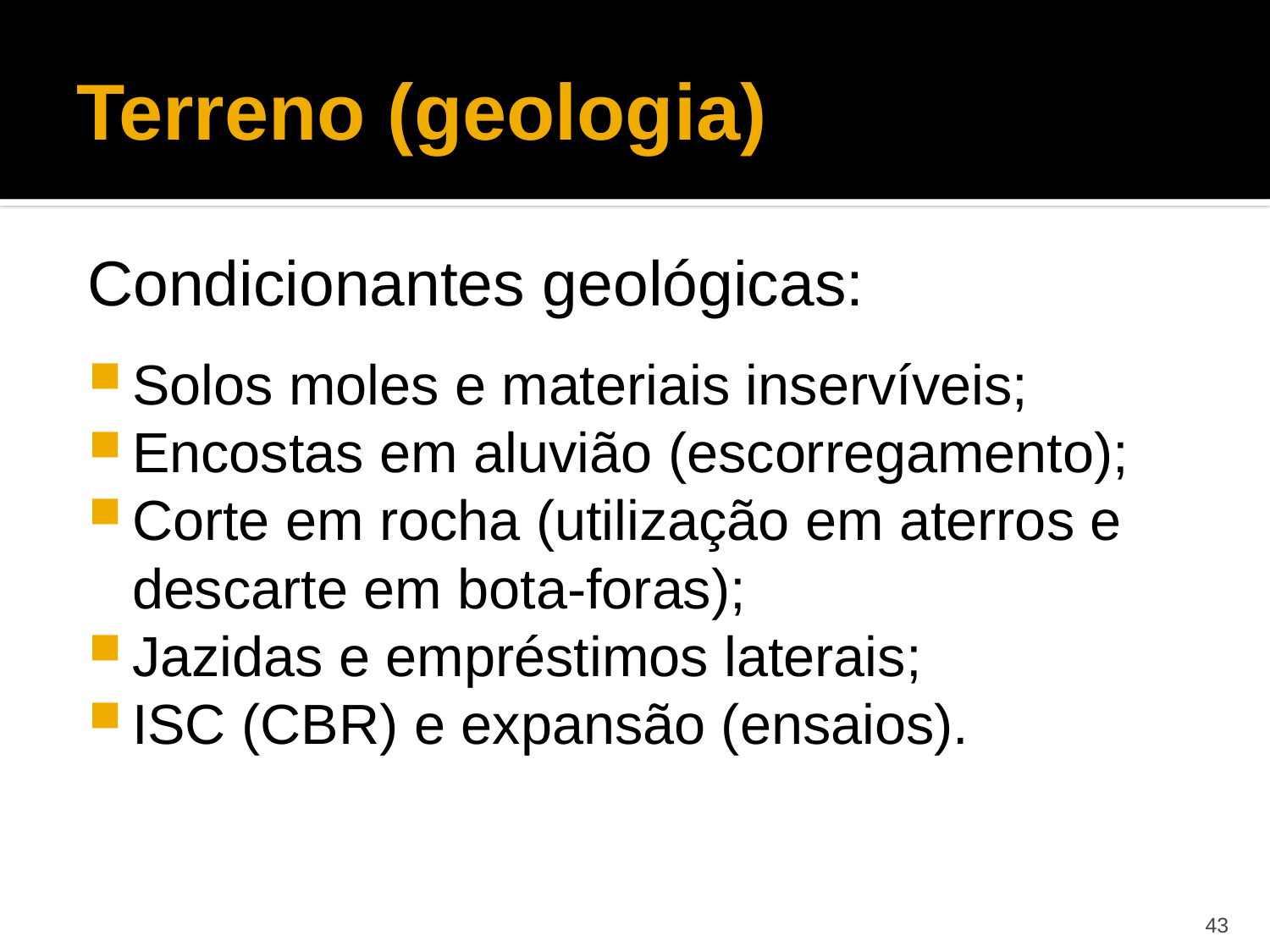

# Terreno (geologia)
Condicionantes geológicas:
Solos moles e materiais inservíveis;
Encostas em aluvião (escorregamento);
Corte em rocha (utilização em aterros e descarte em bota-foras);
Jazidas e empréstimos laterais;
ISC (CBR) e expansão (ensaios).
43